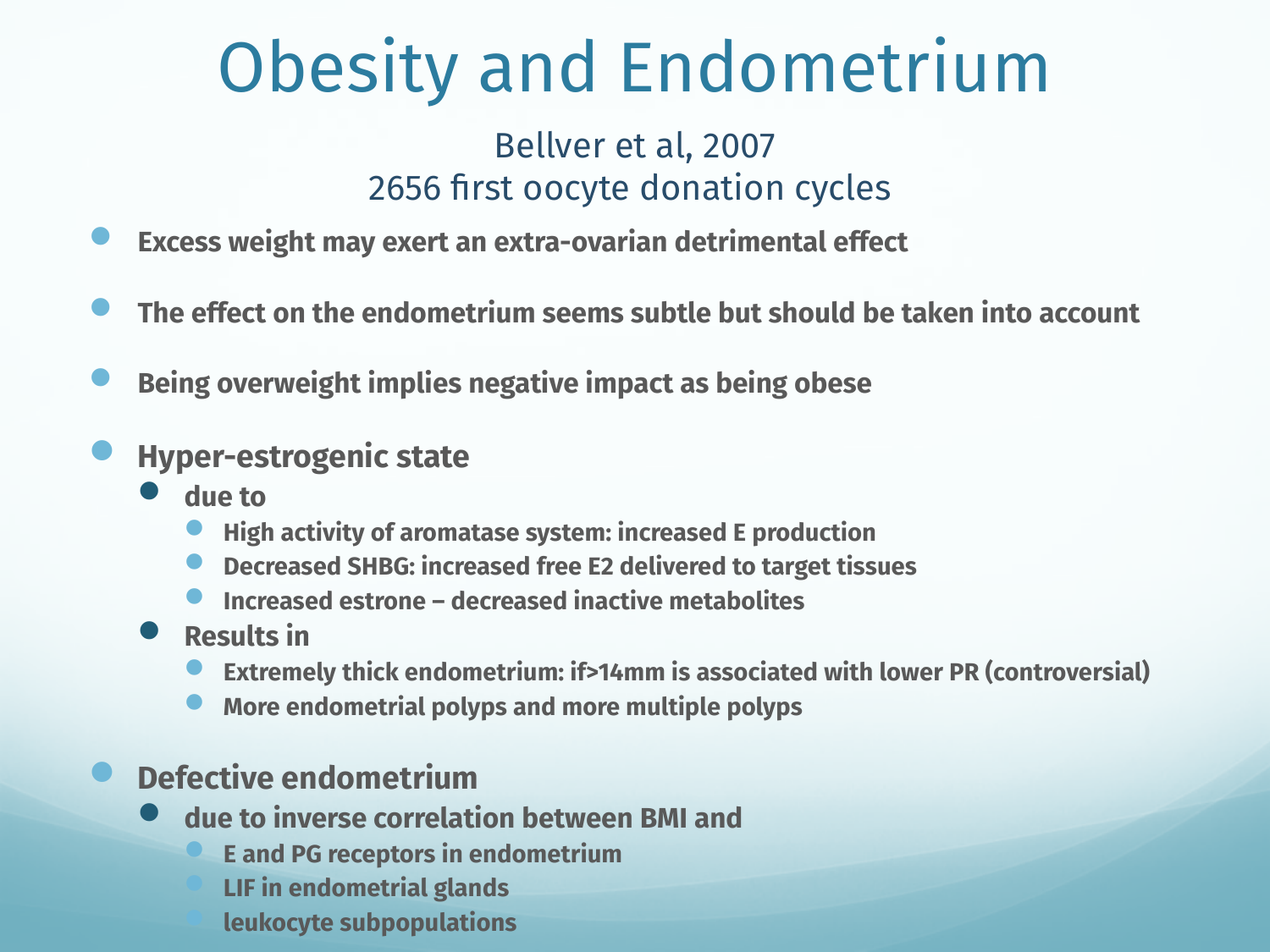

# Obesity and Endometrium
Bellver et al, 2007
2656 first oocyte donation cycles
Excess weight may exert an extra-ovarian detrimental effect
The effect on the endometrium seems subtle but should be taken into account
Being overweight implies negative impact as being obese
Hyper-estrogenic state
due to
High activity of aromatase system: increased E production
Decreased SHBG: increased free E2 delivered to target tissues
Increased estrone – decreased inactive metabolites
Results in
Extremely thick endometrium: if>14mm is associated with lower PR (controversial)
More endometrial polyps and more multiple polyps
Defective endometrium
due to inverse correlation between BMI and
E and PG receptors in endometrium
LIF in endometrial glands
leukocyte subpopulations